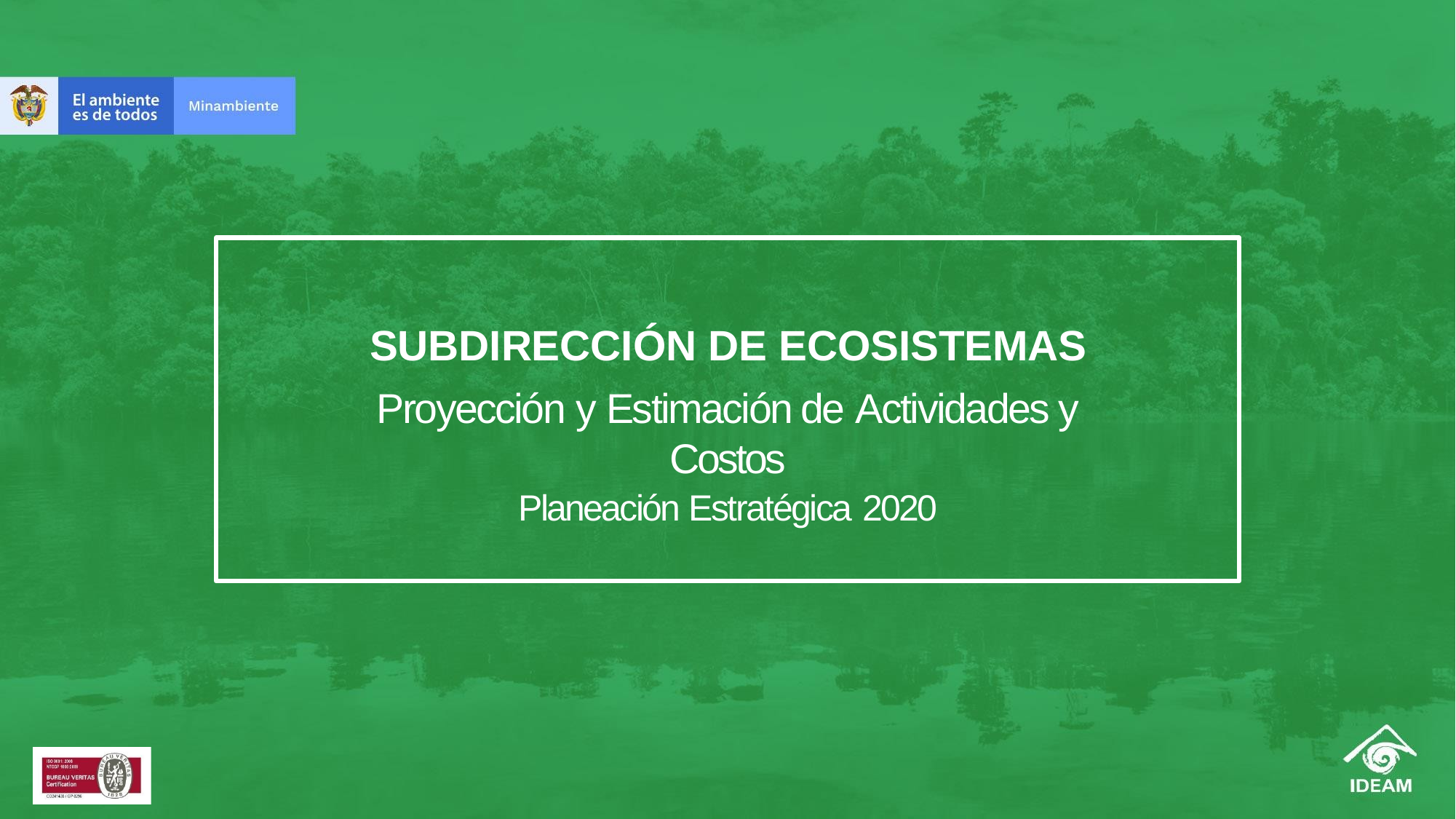

# SUBDIRECCIÓN DE ECOSISTEMAS
Proyección y Estimación de Actividades y Costos
Planeación Estratégica 2020